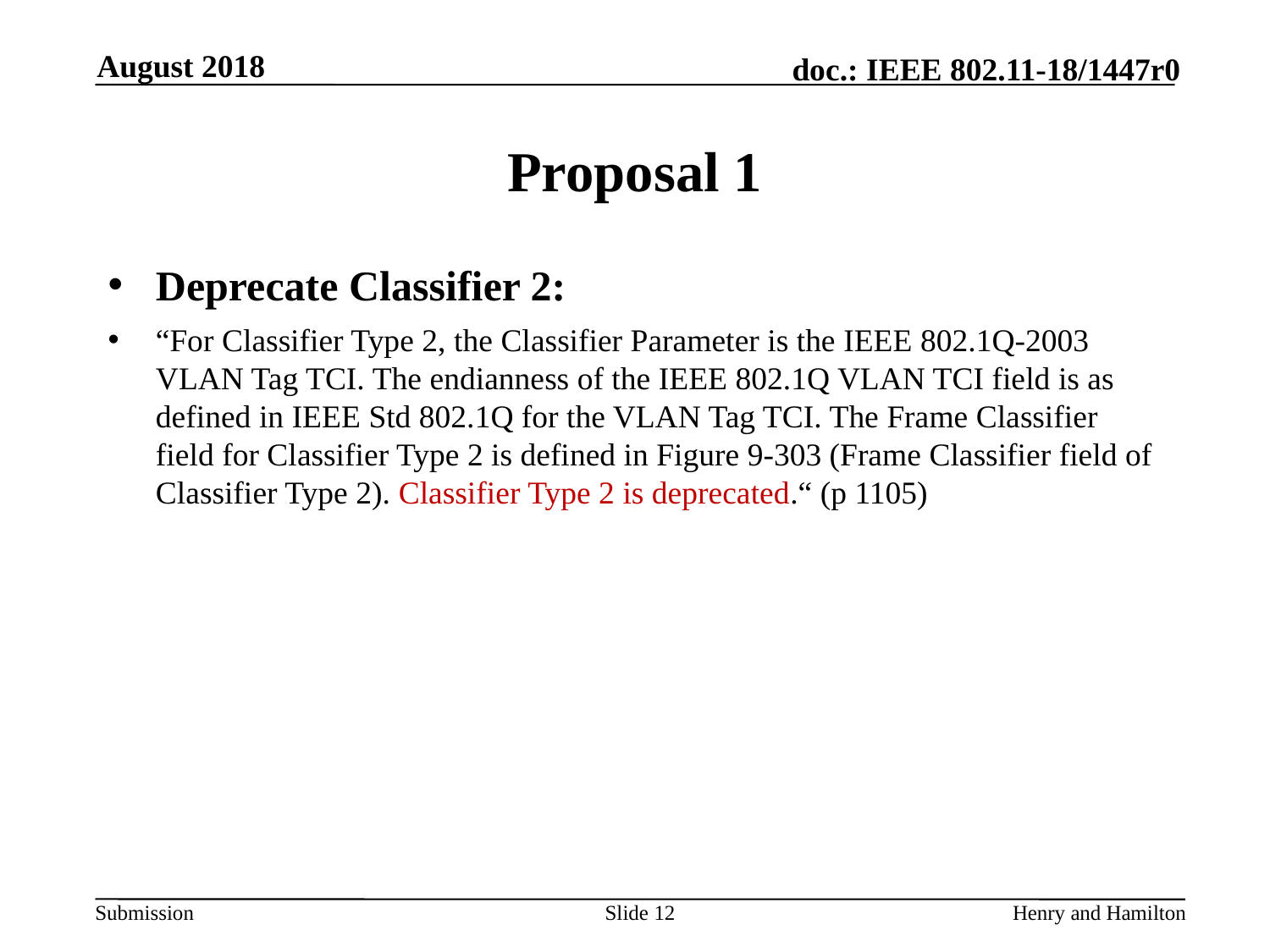

August 2018
# Proposal 1
Deprecate Classifier 2:
“For Classifier Type 2, the Classifier Parameter is the IEEE 802.1Q-2003 VLAN Tag TCI. The endianness of the IEEE 802.1Q VLAN TCI field is as defined in IEEE Std 802.1Q for the VLAN Tag TCI. The Frame Classifier field for Classifier Type 2 is defined in Figure 9-303 (Frame Classifier field of Classifier Type 2). Classifier Type 2 is deprecated.“ (p 1105)

Slide 12
Henry and Hamilton